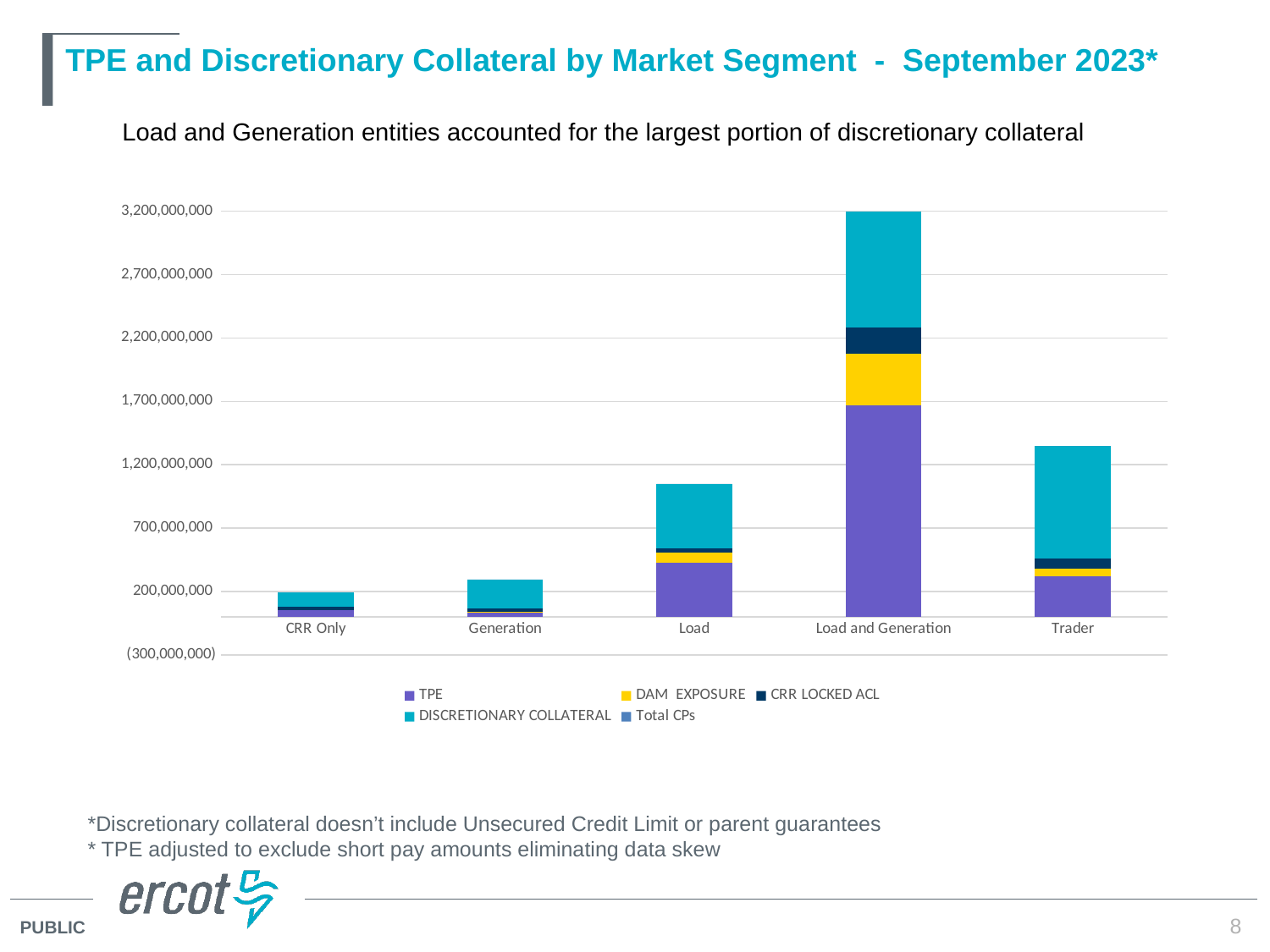

# TPE and Discretionary Collateral by Market Segment  -  September 2023*
Load and Generation entities accounted for the largest portion of discretionary collateral

### Chart

| Category | TPE | DAM  EXPOSURE | CRR LOCKED ACL | DISCRETIONARY COLLATERAL | Total CPs |
|---|---|---|---|---|---|
| CRR Only | 53775842.748666614 | 0.0 | 23278938.168000016 | 115278297.33466616 | 48.0 |
| Generation | 32854704.126333382 | 7964851.840333323 | 23137438.292999994 | 230907896.08166683 | 47.0 |
| Load | 429763938.73133373 | 77375051.52633333 | 34696740.689666666 | 507860616.3140008 | 57.0 |
| Load and Generation | 1668165848.3126678 | 404502424.2563332 | 208465809.64166662 | 3298663880.570336 | 41.0 |
| Trader | 318912735.93066657 | 59392374.64899984 | 80025082.98066668 | 888241091.0930037 | 205.0 |
*Discretionary collateral doesn’t include Unsecured Credit Limit or parent guarantees
* TPE adjusted to exclude short pay amounts eliminating data skew
8